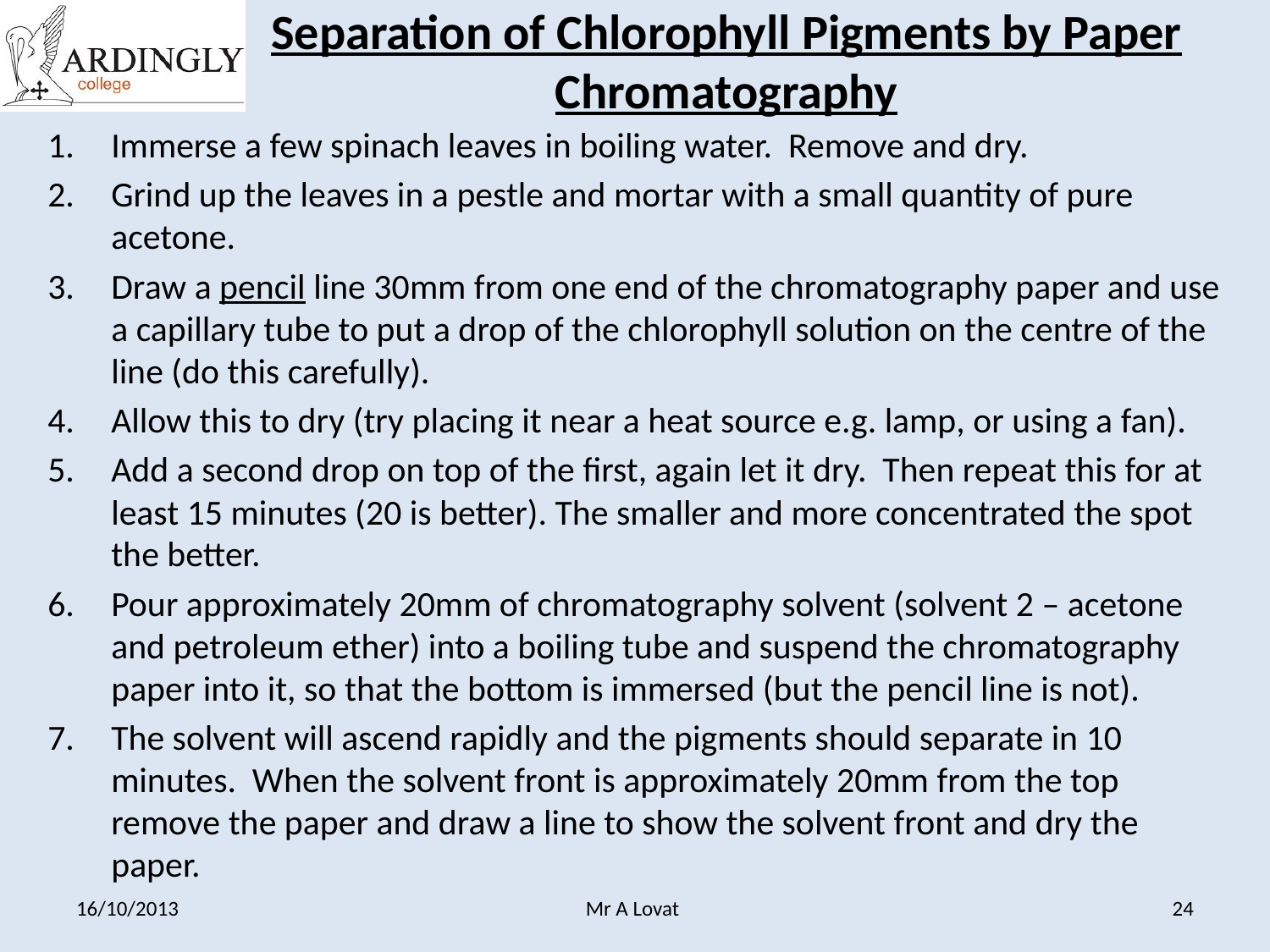

# Separation of Chlorophyll Pigments by Paper Chromatography
Immerse a few spinach leaves in boiling water.  Remove and dry.
Grind up the leaves in a pestle and mortar with a small quantity of pure acetone.
Draw a pencil line 30mm from one end of the chromatography paper and use a capillary tube to put a drop of the chlorophyll solution on the centre of the line (do this carefully).
Allow this to dry (try placing it near a heat source e.g. lamp, or using a fan).
Add a second drop on top of the first, again let it dry.  Then repeat this for at least 15 minutes (20 is better). The smaller and more concentrated the spot the better.
Pour approximately 20mm of chromatography solvent (solvent 2 – acetone and petroleum ether) into a boiling tube and suspend the chromatography paper into it, so that the bottom is immersed (but the pencil line is not).
The solvent will ascend rapidly and the pigments should separate in 10 minutes.  When the solvent front is approximately 20mm from the top remove the paper and draw a line to show the solvent front and dry the paper.

16/10/2013
Mr A Lovat
24